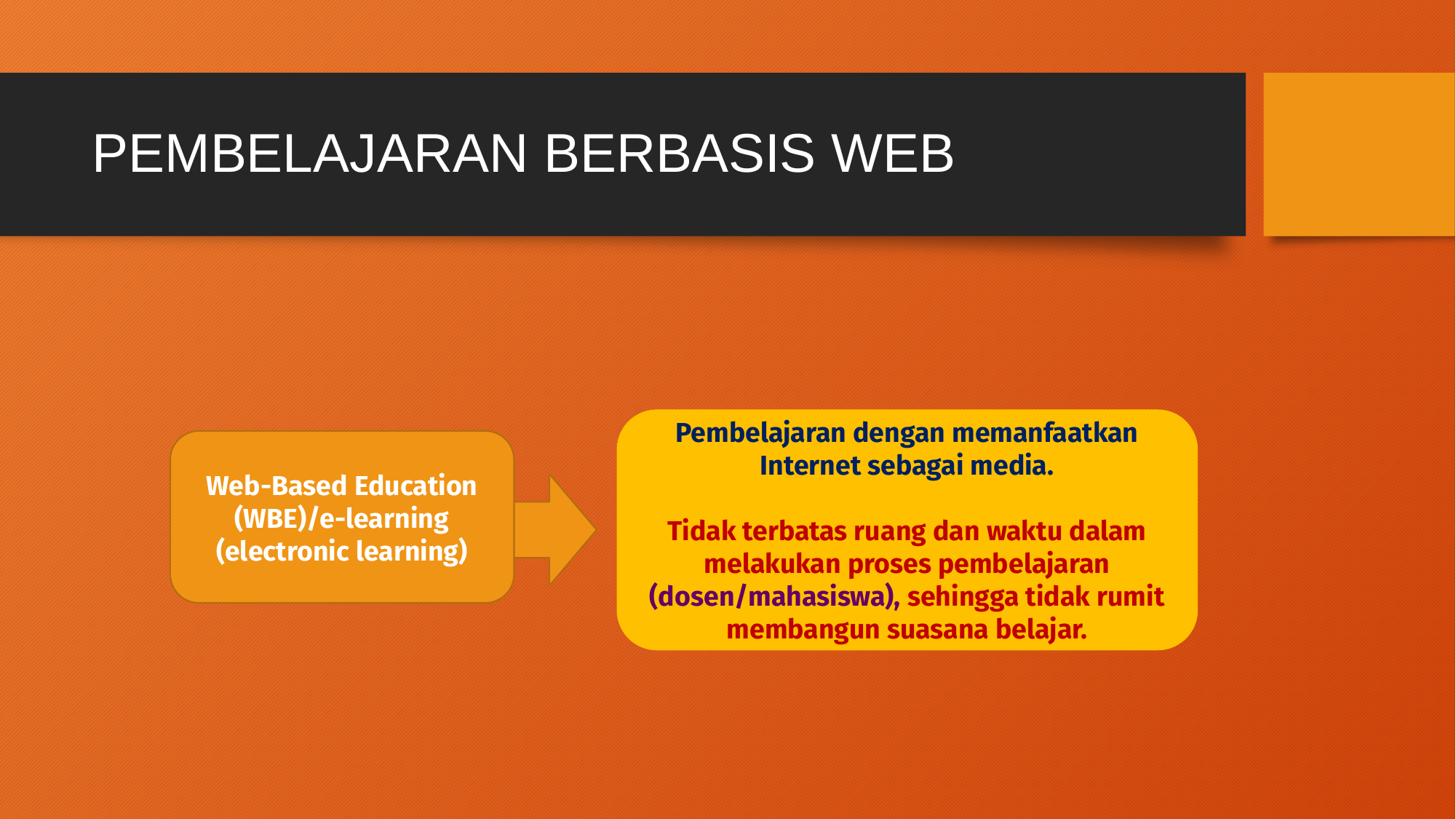

# PEMBELAJARAN BERBASIS WEB
Pembelajaran dengan memanfaatkan Internet sebagai media.

Tidak terbatas ruang dan waktu dalam melakukan proses pembelajaran (dosen/mahasiswa), sehingga tidak rumit membangun suasana belajar.
Web-Based Education (WBE)/e-learning (electronic learning)